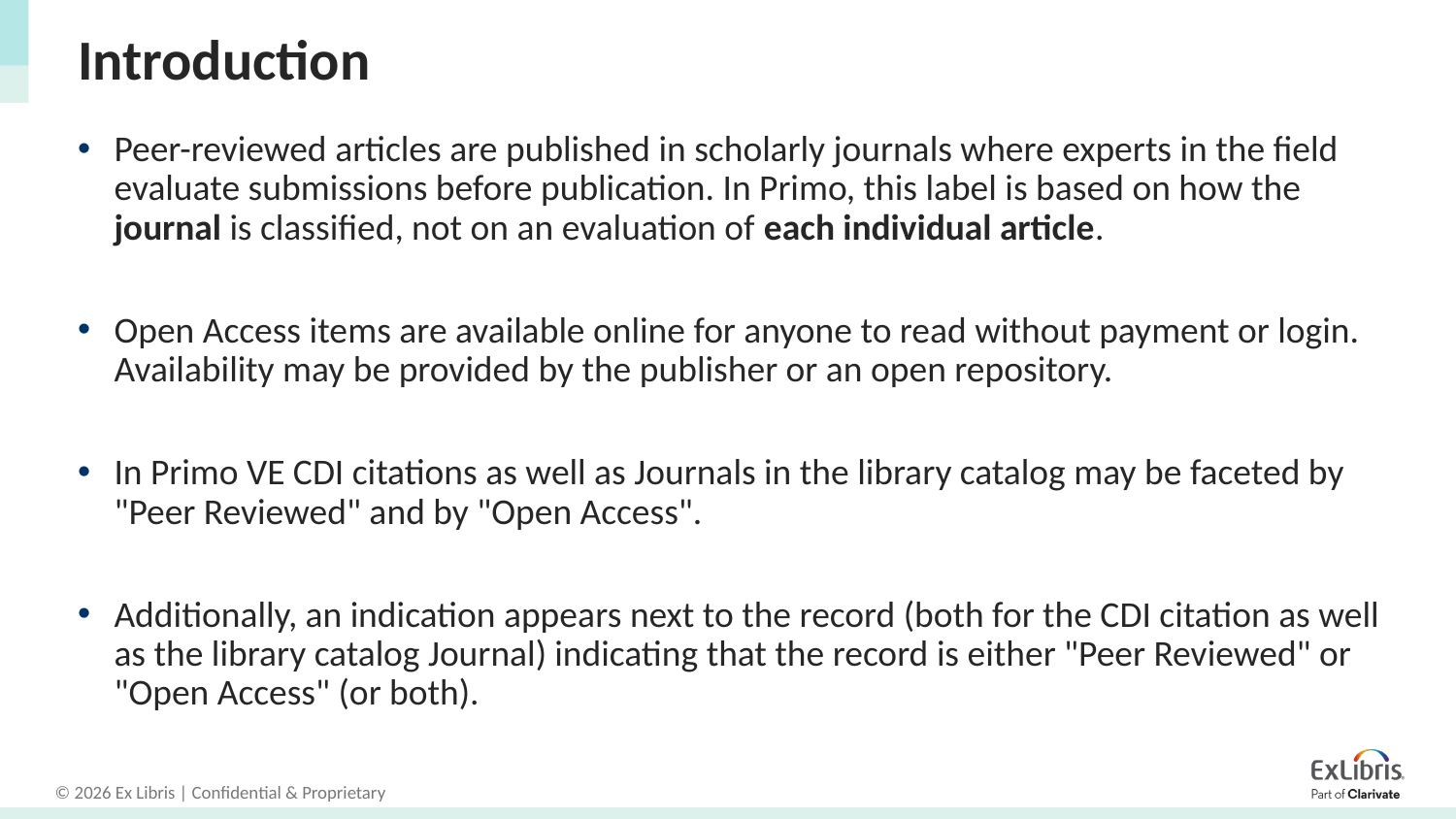

# Introduction
Peer-reviewed articles are published in scholarly journals where experts in the field evaluate submissions before publication. In Primo, this label is based on how the journal is classified, not on an evaluation of each individual article.

Open Access items are available online for anyone to read without payment or login. Availability may be provided by the publisher or an open repository.

In Primo VE CDI citations as well as Journals in the library catalog may be faceted by "Peer Reviewed" and by "Open Access".

Additionally, an indication appears next to the record (both for the CDI citation as well as the library catalog Journal) indicating that the record is either "Peer Reviewed" or "Open Access" (or both).